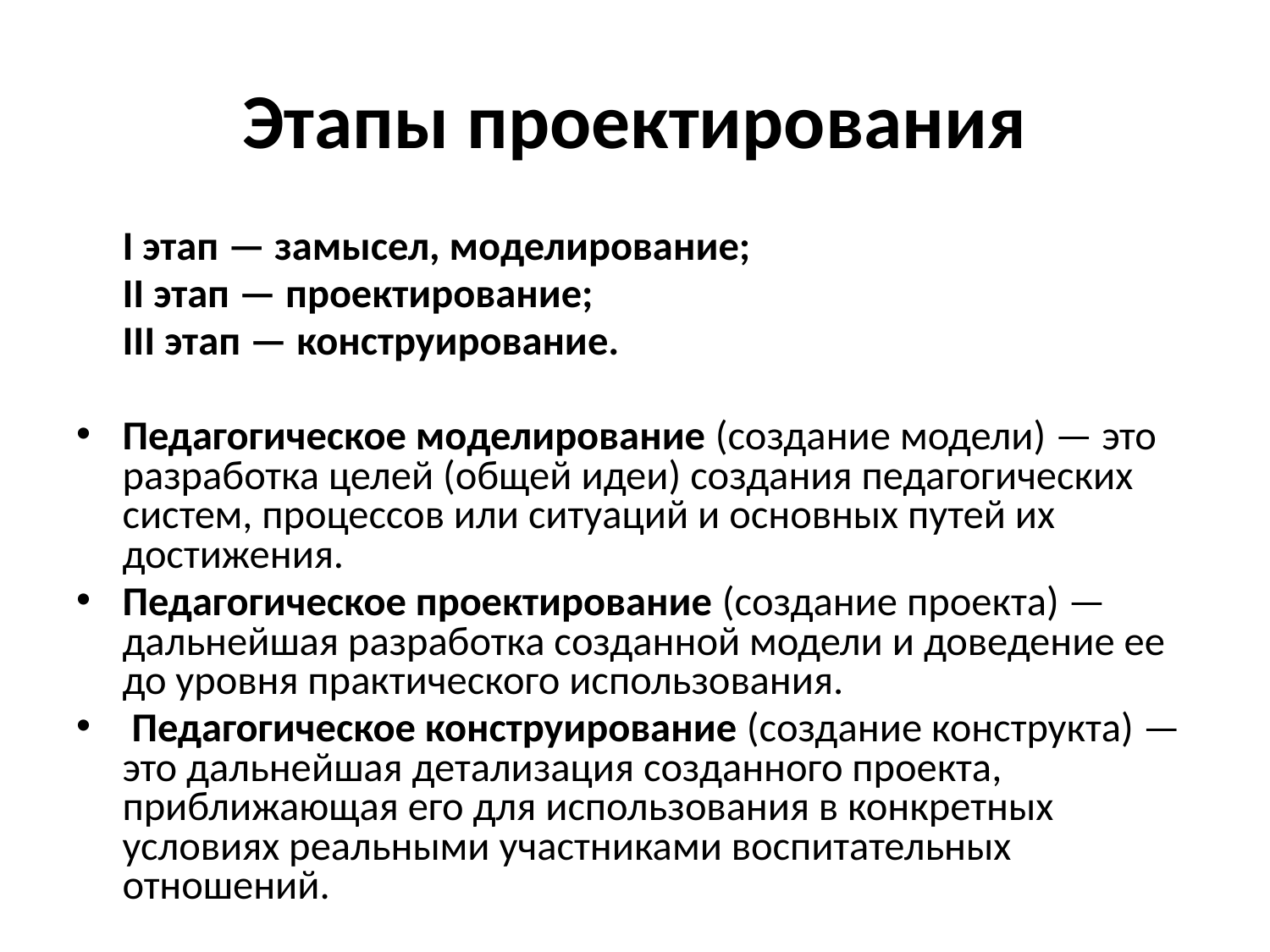

Этапы проектирования
 	I этап — замысел, моделирование;
 	II этап — проектирование;
 	III этап — конструирование.

Педагогическое моделирование (создание модели) — это разработка целей (общей идеи) создания педагогических систем, процессов или ситуаций и основных путей их достижения.
Педагогическое проектирование (создание проекта) — дальнейшая разработка созданной модели и доведение ее до уровня практического использования.
 Педагогическое конструирование (создание конструкта) — это дальнейшая детализация созданного проекта, приближающая его для использования в конкретных условиях реальными участниками воспитательных отношений.